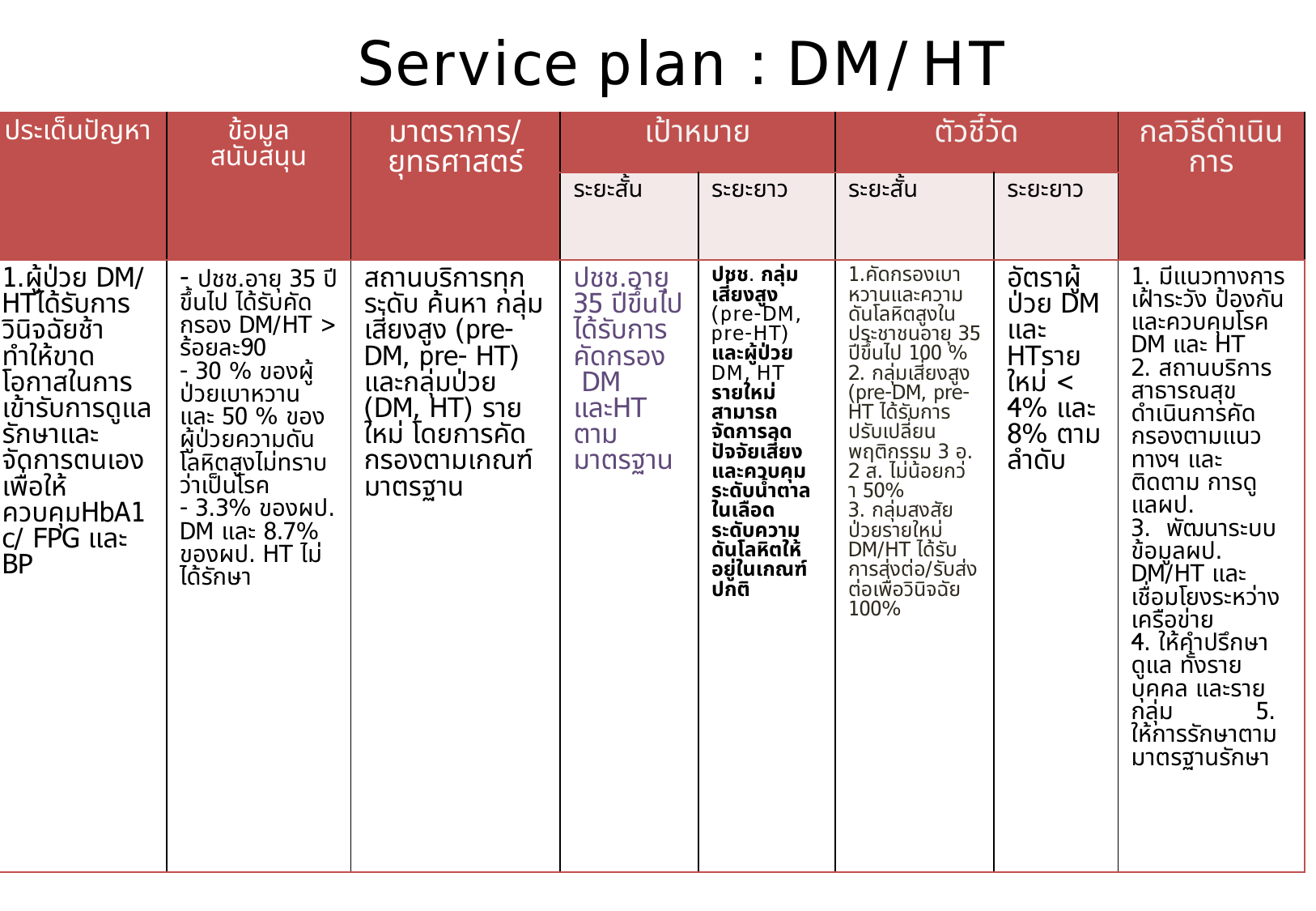

Service plan : DM/HT
#
| ประเด็นปัญหา | ข้อมูลสนับสนุน | มาตราการ/ ยุทธศาสตร์ | เป้าหมาย |  | ตัวชี้วัด |  | กลวิธืดำเนินการ |
| --- | --- | --- | --- | --- | --- | --- | --- |
|  |  |  | ระยะสั้น | ระยะยาว | ระยะสั้น | ระยะยาว |  |
| 1.ผู้ป่วย DM/ HTได้รับการวินิจฉัยช้า ทำให้ขาดโอกาสในการเข้ารับการดูแลรักษาและจัดการตนเอง เพื่อให้ควบคุมHbA1c/ FPG และ BP | - ปชช.อายุ 35 ปีขึ้นไป ได้รับคัดกรอง DM/HT > ร้อยละ90 - 30 % ของผู้ป่วยเบาหวาน และ 50 % ของผู้ป่วยความดันโลหิตสูงไม่ทราบว่าเป็นโรค - 3.3% ของผป. DM และ 8.7% ของผป. HT ไม่ได้รักษา | สถานบริการทุกระดับ ค้นหา กลุ่มเสี่ยงสูง (pre-DM, pre- HT) และกลุ่มป่วย (DM, HT) รายใหม่ โดยการคัดกรองตามเกณฑ์มาตรฐาน | ปชช.อายุ 35 ปีขึ้นไปได้รับการคัดกรอง DM และHT ตามมาตรฐาน | ปชช. กลุ่มเสี่ยงสูง (pre-DM, pre-HT) และผู้ป่วย DM, HT รายใหม่สามารถจัดการลดปัจจัยเสี่ยง และควบคุมระดับน้ำตาลในเลือด ระดับความดันโลหิตให้อยู่ในเกณฑ์ปกติ | 1.คัดกรองเบาหวานและความดันโลหิตสูงในประชาชนอายุ 35 ปีขึ้นไป 100 % 2. กลุ่มเสี่ยงสูง (pre-DM, pre-HT ได้รับการปรับเปลี่ยนพฤติกรรม 3 อ. 2 ส. ไม่น้อยกว่า 50% 3. กลุ่มสงสัยป่วยรายใหม่ DM/HT ได้รับการส่งต่อ/รับส่งต่อเพื่อวินิจฉัย 100% | อัตราผู้ป่วย DM และ HTรายใหม่ < 4% และ 8% ตามลำดับ | 1. มีแนวทางการเฝ้าระวัง ป้องกันและควบคุมโรค DM และ HT 2. สถานบริการสาธารณสุขดำเนินการคัดกรองตามแนวทางฯ และติดตาม การดูแลผป. 3. พัฒนาระบบข้อมูลผป. DM/HT และเชื่อมโยงระหว่างเครือข่าย 4. ให้คำปรึกษา ดูแล ทั้งรายบุคคล และรายกลุ่ม 5. ให้การรักษาตามมาตรฐานรักษา |